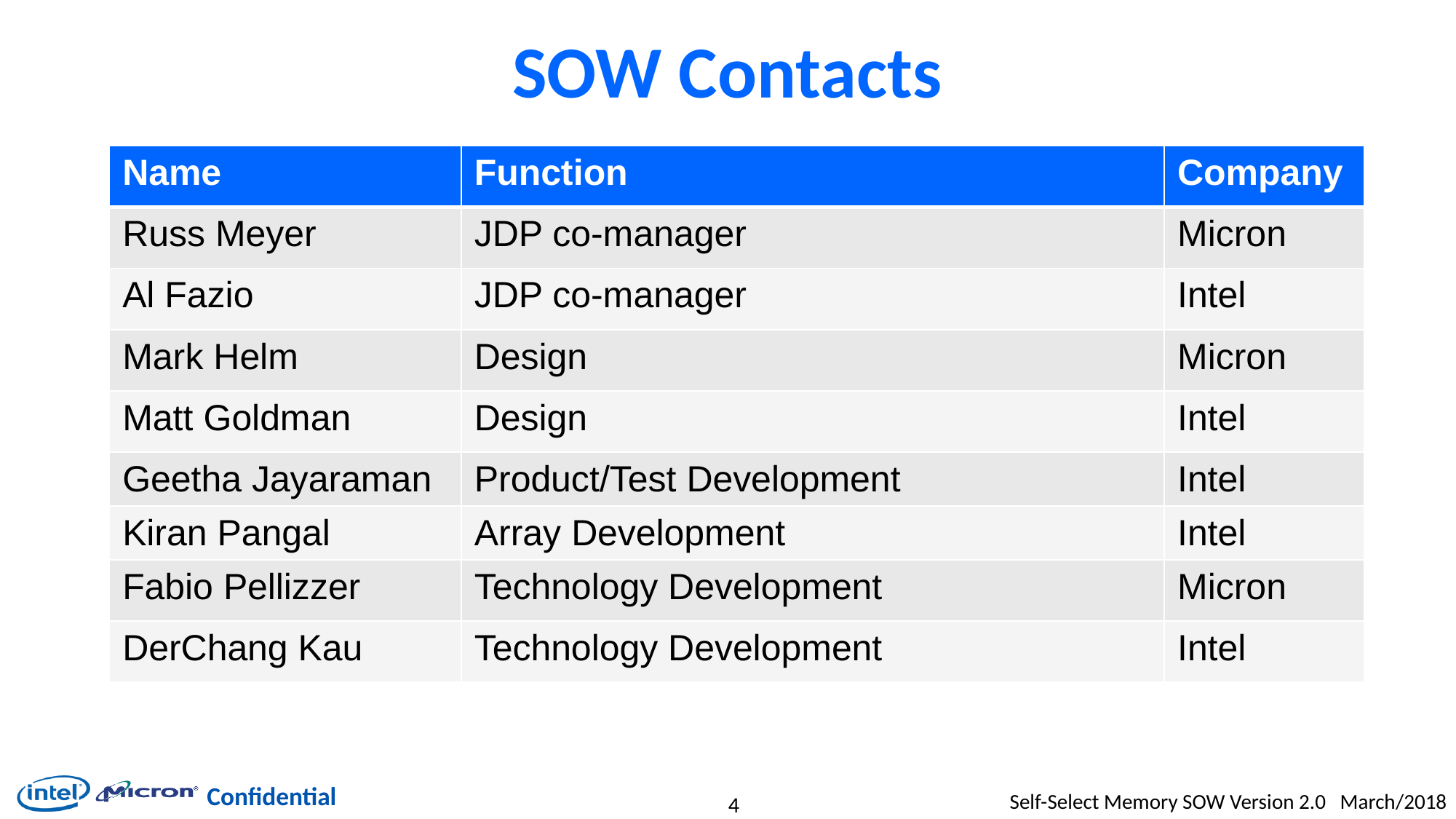

# SOW Contacts
| Name | Function | Company |
| --- | --- | --- |
| Russ Meyer | JDP co-manager | Micron |
| Al Fazio | JDP co-manager | Intel |
| Mark Helm | Design | Micron |
| Matt Goldman | Design | Intel |
| Geetha Jayaraman | Product/Test Development | Intel |
| Kiran Pangal | Array Development | Intel |
| Fabio Pellizzer | Technology Development | Micron |
| DerChang Kau | Technology Development | Intel |